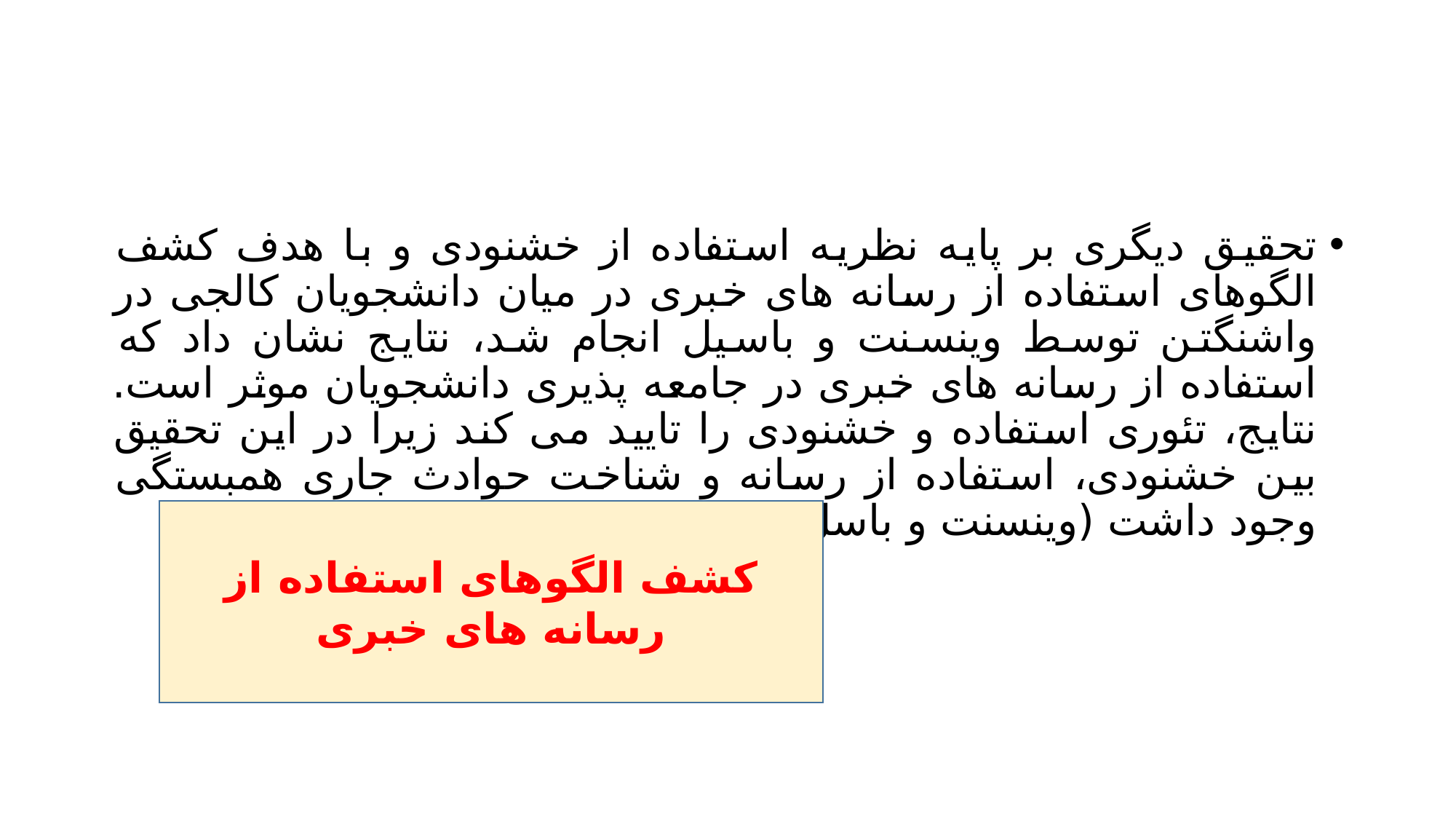

#
تحقیق دیگری بر پایه نظریه استفاده از خشنودی و با هدف کشف الگوهای استفاده از رسانه های خبری در میان دانشجویان کالجی در واشنگتن توسط وینسنت و باسیل انجام شد، نتایج نشان داد که استفاده از رسانه های خبری در جامعه پذیری دانشجویان موثر است. نتایج، تئوری استفاده و خشنودی را تایید می کند زیرا در این تحقیق بین خشنودی، استفاده از رسانه و شناخت حوادث جاری همبستگی وجود داشت (وینسنت و باسل، 1997، 338)
کشف الگوهای استفاده از رسانه های خبری